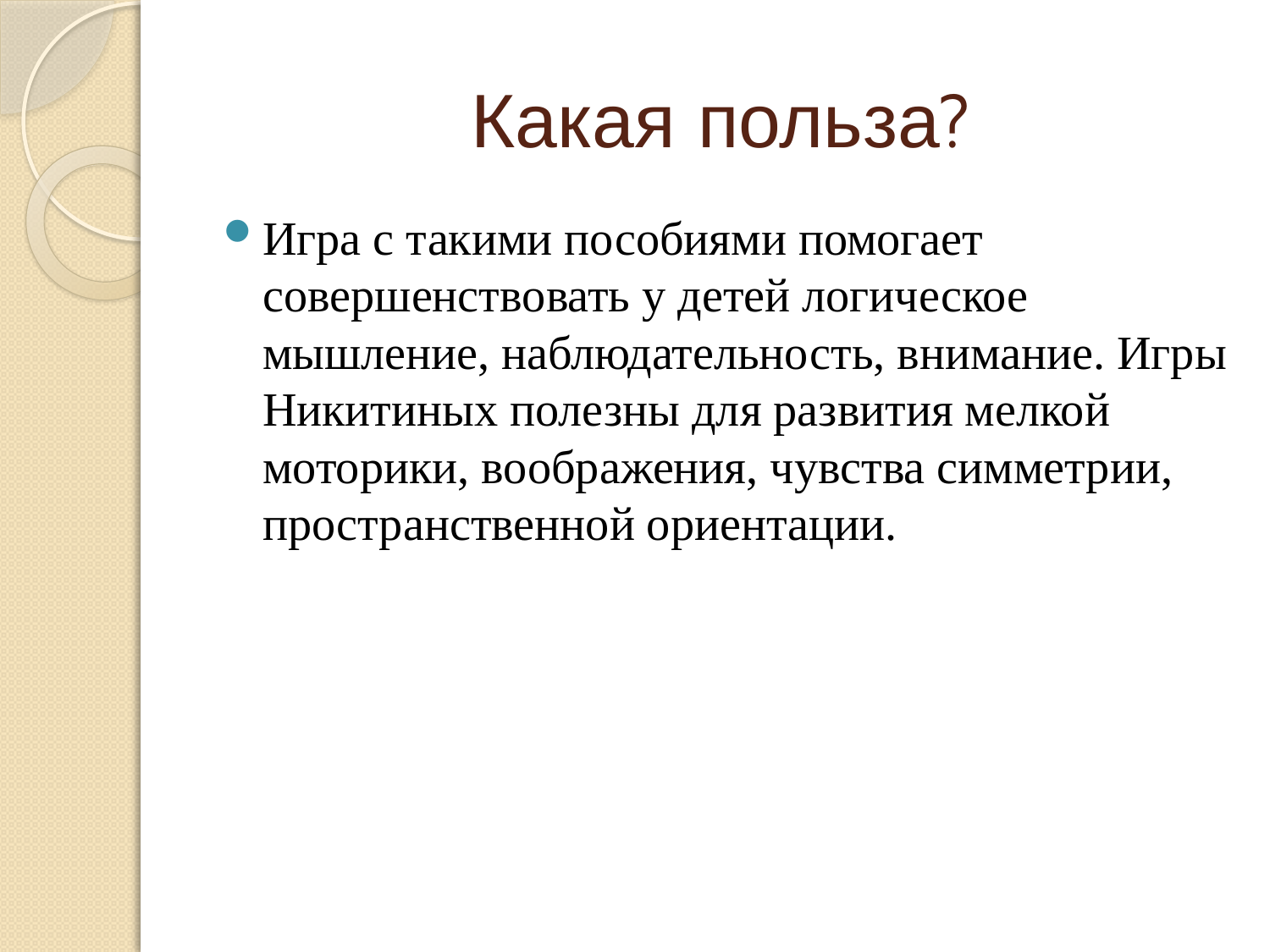

# Какая польза?
Игра с такими пособиями помогает совершенствовать у детей логическое мышление, наблюдательность, внимание. Игры Никитиных полезны для развития мелкой моторики, воображения, чувства симметрии, пространственной ориентации.